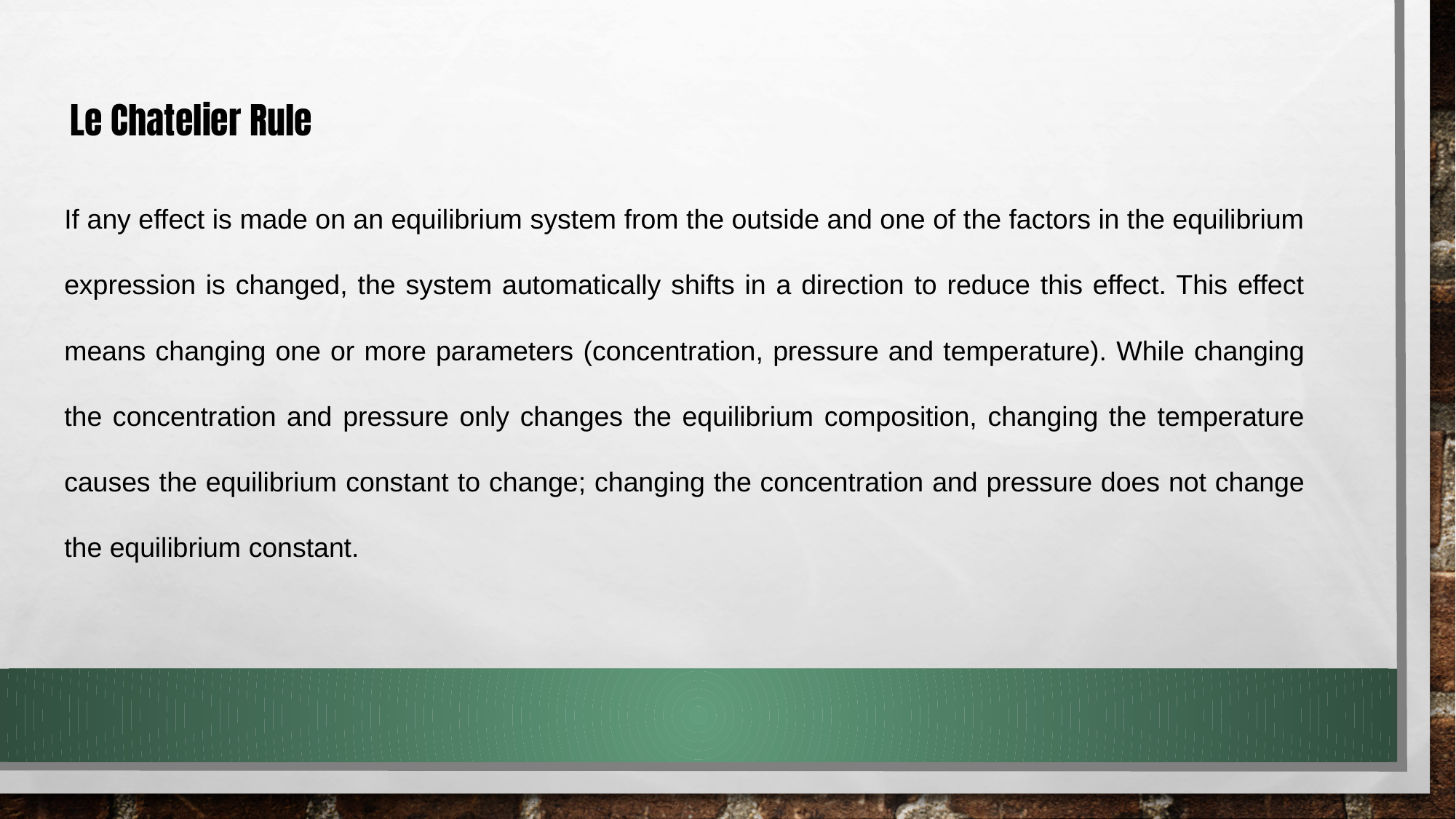

Le Chatelier Rule
If any effect is made on an equilibrium system from the outside and one of the factors in the equilibrium expression is changed, the system automatically shifts in a direction to reduce this effect. This effect means changing one or more parameters (concentration, pressure and temperature). While changing the concentration and pressure only changes the equilibrium composition, changing the temperature causes the equilibrium constant to change; changing the concentration and pressure does not change the equilibrium constant.